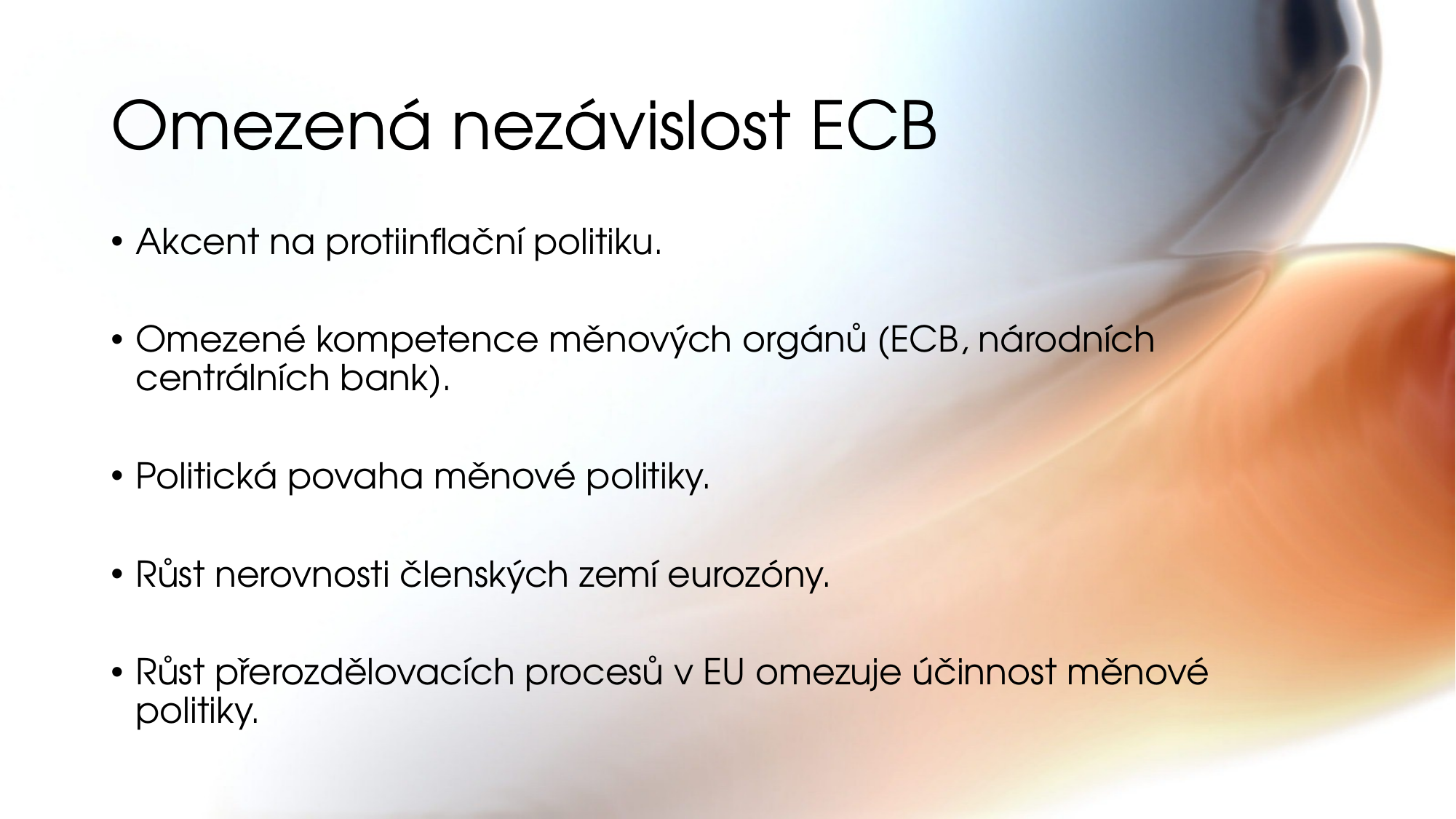

# Omezená nezávislost ECB
Akcent na protiinflační politiku.

Omezené kompetence měnových orgánů (ECB, národních centrálních bank).

Politická povaha měnové politiky.

Růst nerovnosti členských zemí eurozóny.

Růst přerozdělovacích procesů v EU omezuje účinnost měnové politiky.